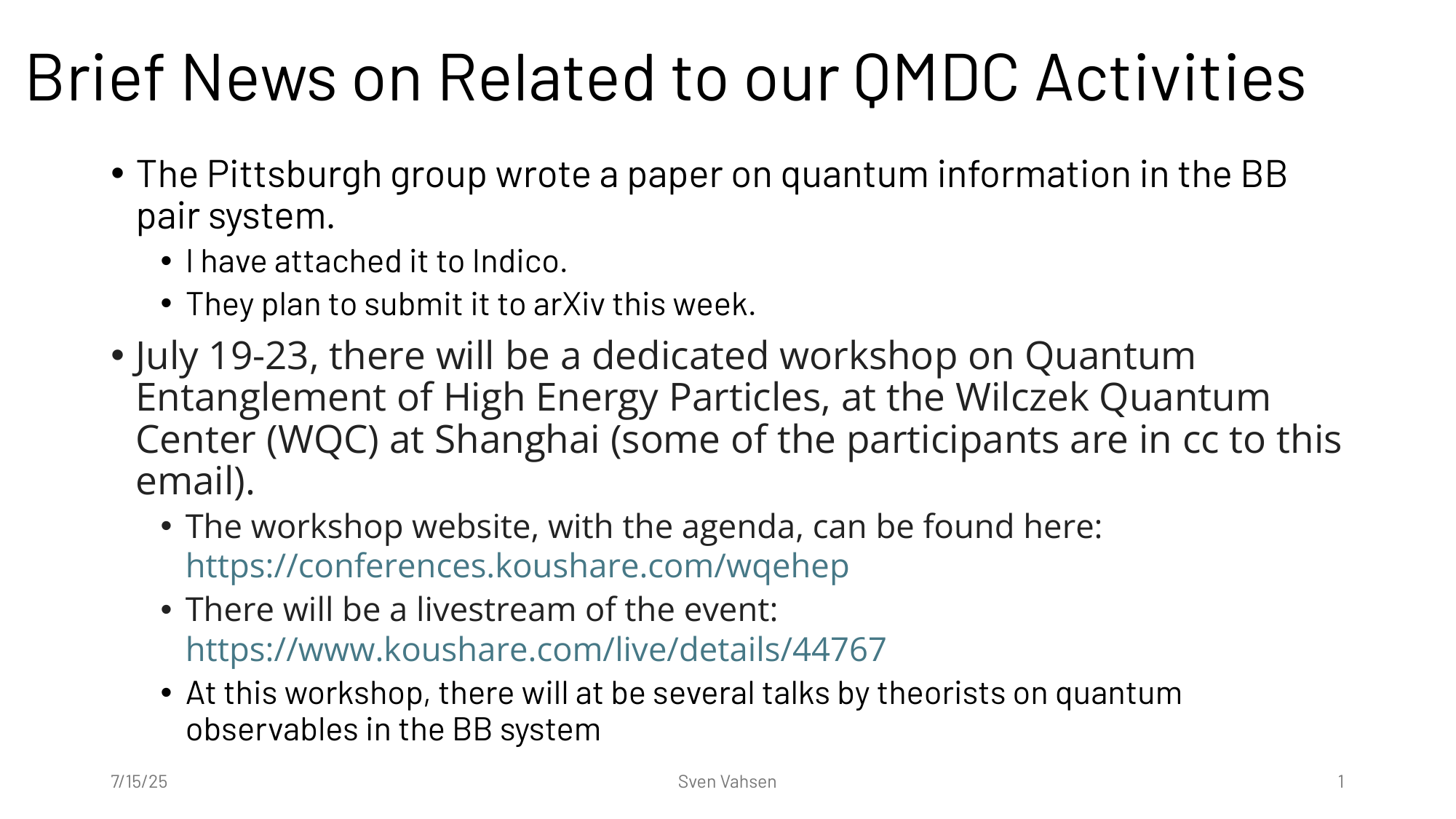

# Brief News on Related to our QMDC Activities
The Pittsburgh group wrote a paper on quantum information in the BB pair system.
I have attached it to Indico.
They plan to submit it to arXiv this week.
July 19-23, there will be a dedicated workshop on Quantum Entanglement of High Energy Particles, at the Wilczek Quantum Center (WQC) at Shanghai (some of the participants are in cc to this email).
The workshop website, with the agenda, can be found here: https://conferences.koushare.com/wqehep
There will be a livestream of the event: https://www.koushare.com/live/details/44767
At this workshop, there will at be several talks by theorists on quantum observables in the BB system
7/15/25
Sven Vahsen
1